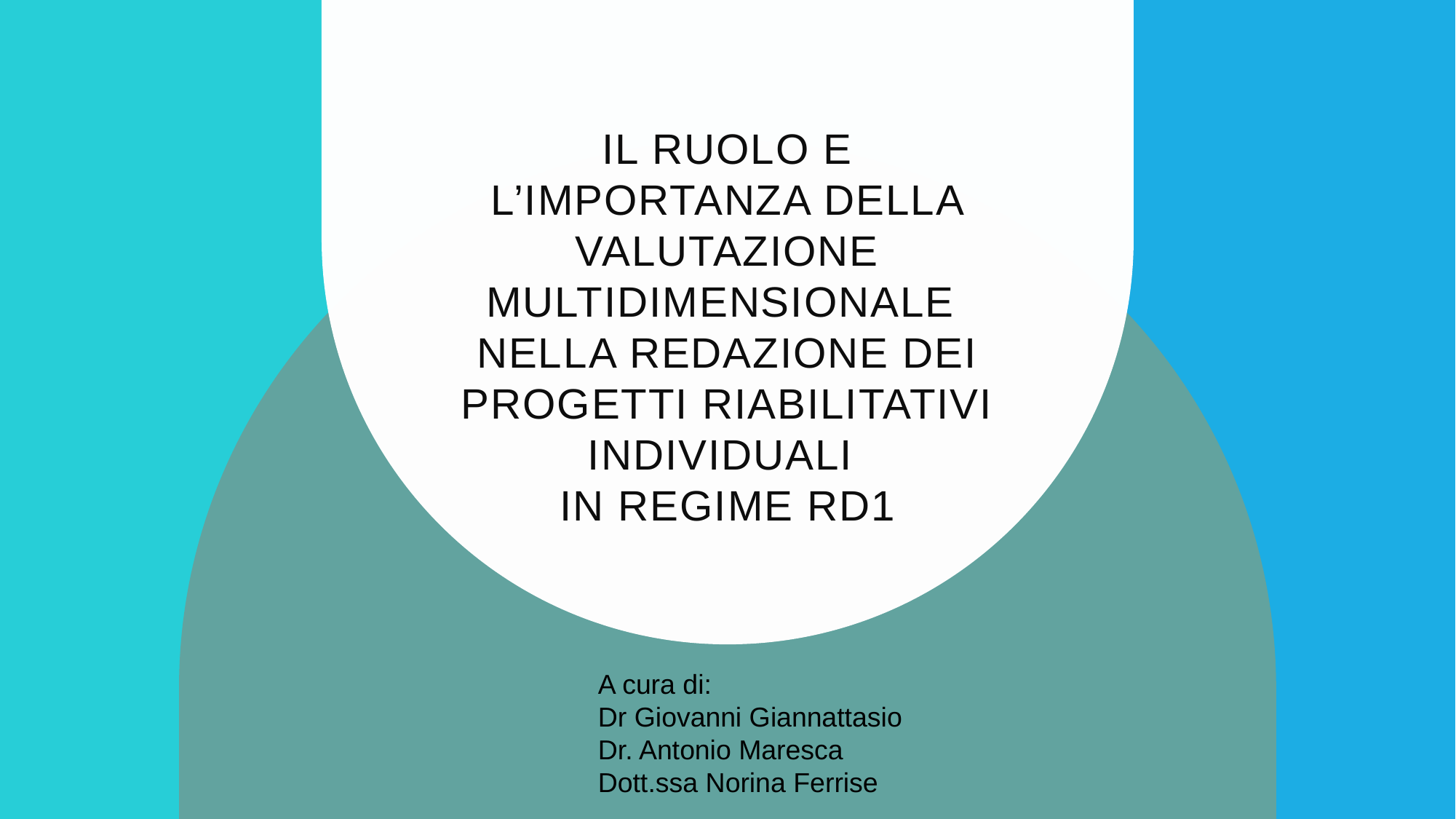

# Il ruolo e l’importanza della valutazione multidimensionale nella redazione dei progetti riabilitativi individuali in regime rd1
A cura di:
Dr Giovanni Giannattasio
Dr. Antonio Maresca
Dott.ssa Norina Ferrise